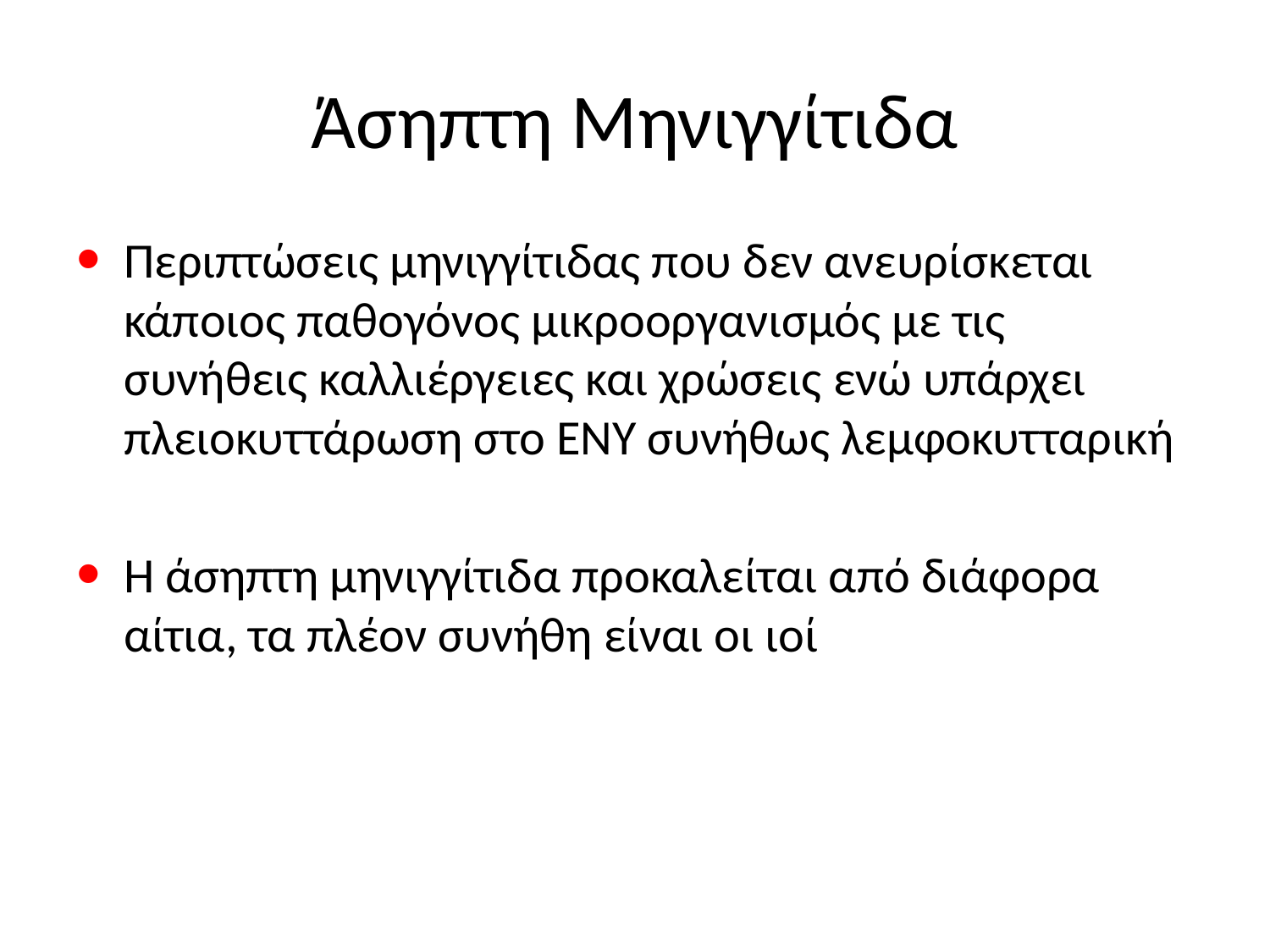

# Άσηπτη Μηνιγγίτιδα
Περιπτώσεις μηνιγγίτιδας που δεν ανευρίσκεται κάποιος παθογόνος μικροοργανισμός με τις συνήθεις καλλιέργειες και χρώσεις ενώ υπάρχει πλειοκυττάρωση στο ΕΝΥ συνήθως λεμφοκυτταρική

Η άσηπτη μηνιγγίτιδα προκαλείται από διάφορα αίτια, τα πλέον συνήθη είναι οι ιοί